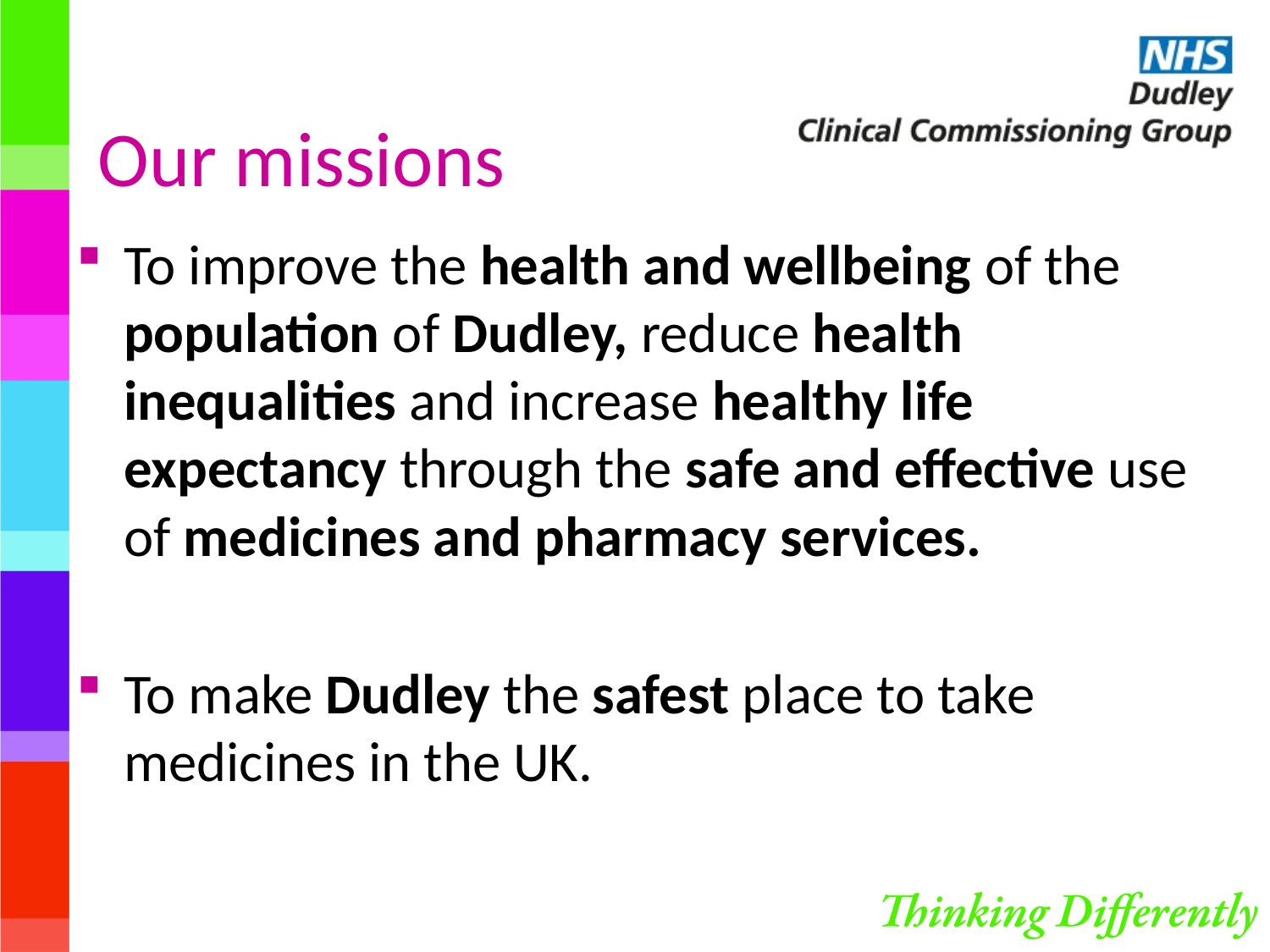

# Our missions
To improve the health and wellbeing of the population of Dudley, reduce health inequalities and increase healthy life expectancy through the safe and effective use of medicines and pharmacy services.

To make Dudley the safest place to take medicines in the UK.